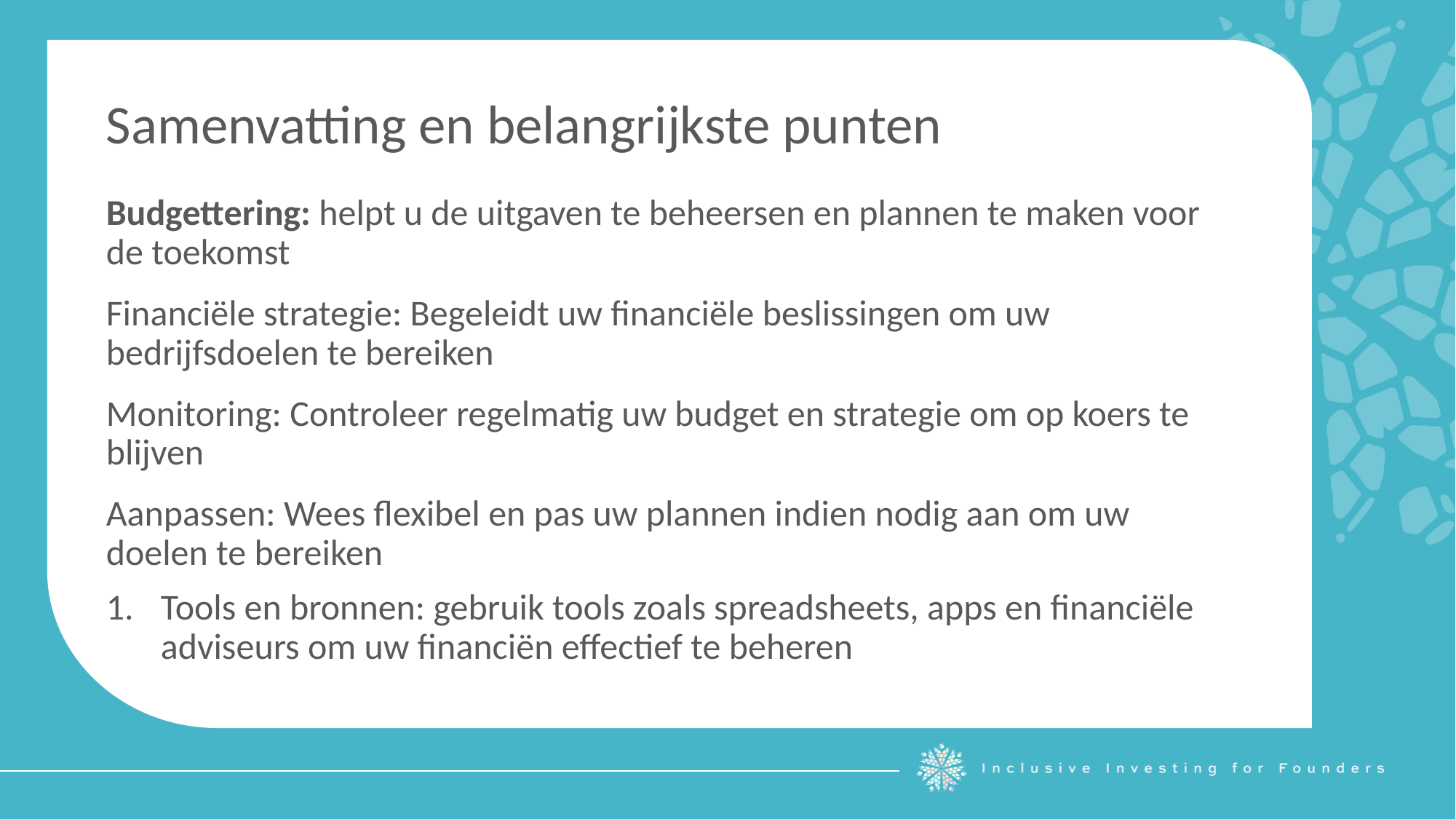

Samenvatting en belangrijkste punten
Budgettering: helpt u de uitgaven te beheersen en plannen te maken voor de toekomst
Financiële strategie: Begeleidt uw financiële beslissingen om uw bedrijfsdoelen te bereiken
Monitoring: Controleer regelmatig uw budget en strategie om op koers te blijven
Aanpassen: Wees flexibel en pas uw plannen indien nodig aan om uw doelen te bereiken
Tools en bronnen: gebruik tools zoals spreadsheets, apps en financiële adviseurs om uw financiën effectief te beheren